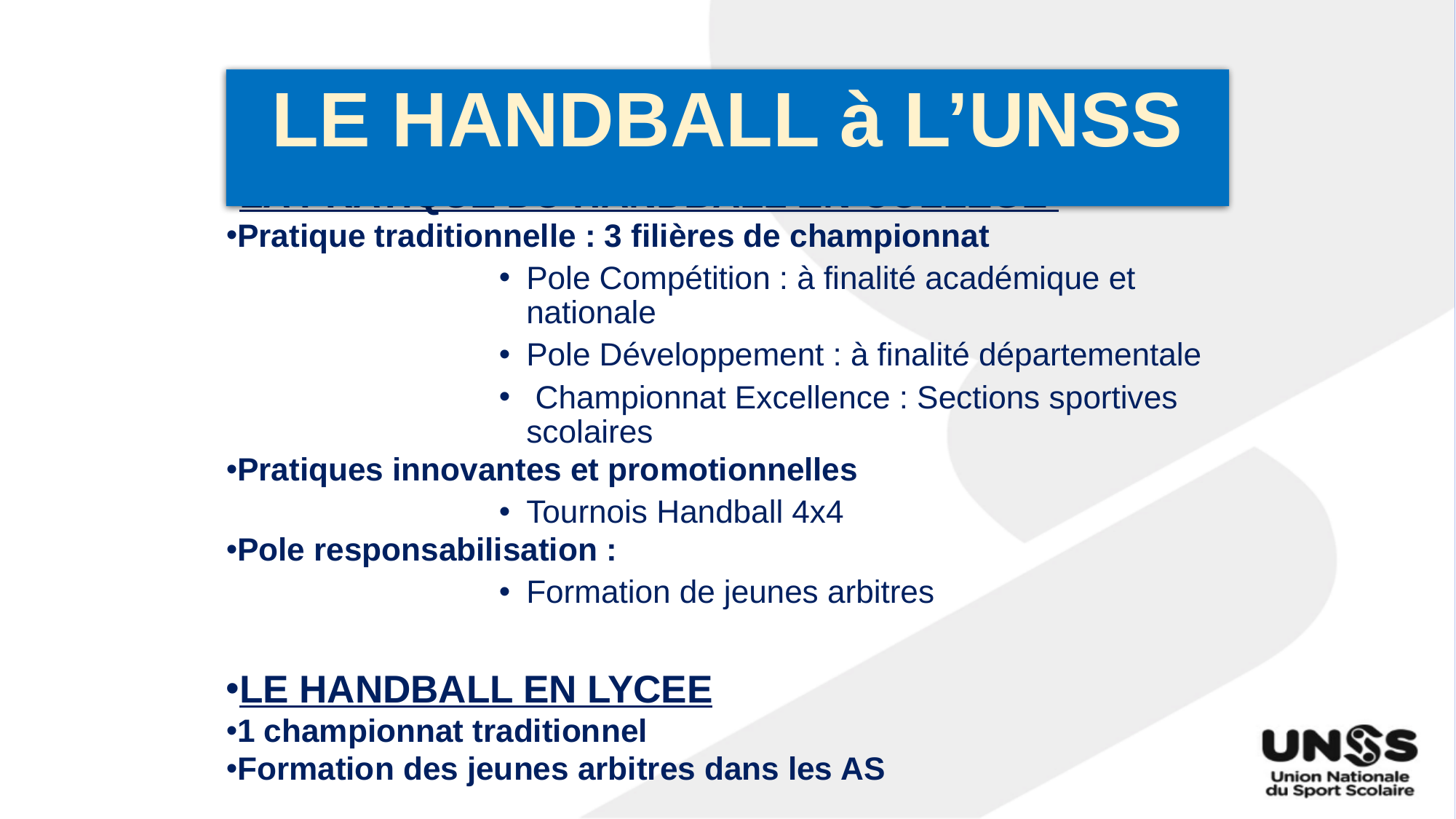

# LE HANDBALL à L’UNSS
La pratique du HANDBALL en Collège
Pratique traditionnelle : 3 filières de championnat
Pole Compétition : à finalité académique et nationale
Pole Développement : à finalité départementale
 Championnat Excellence : Sections sportives scolaires
Pratiques innovantes et promotionnelles
Tournois Handball 4x4
Pole responsabilisation :
Formation de jeunes arbitres

LE HANDBALL EN LYCEE
1 championnat traditionnel
Formation des jeunes arbitres dans les AS